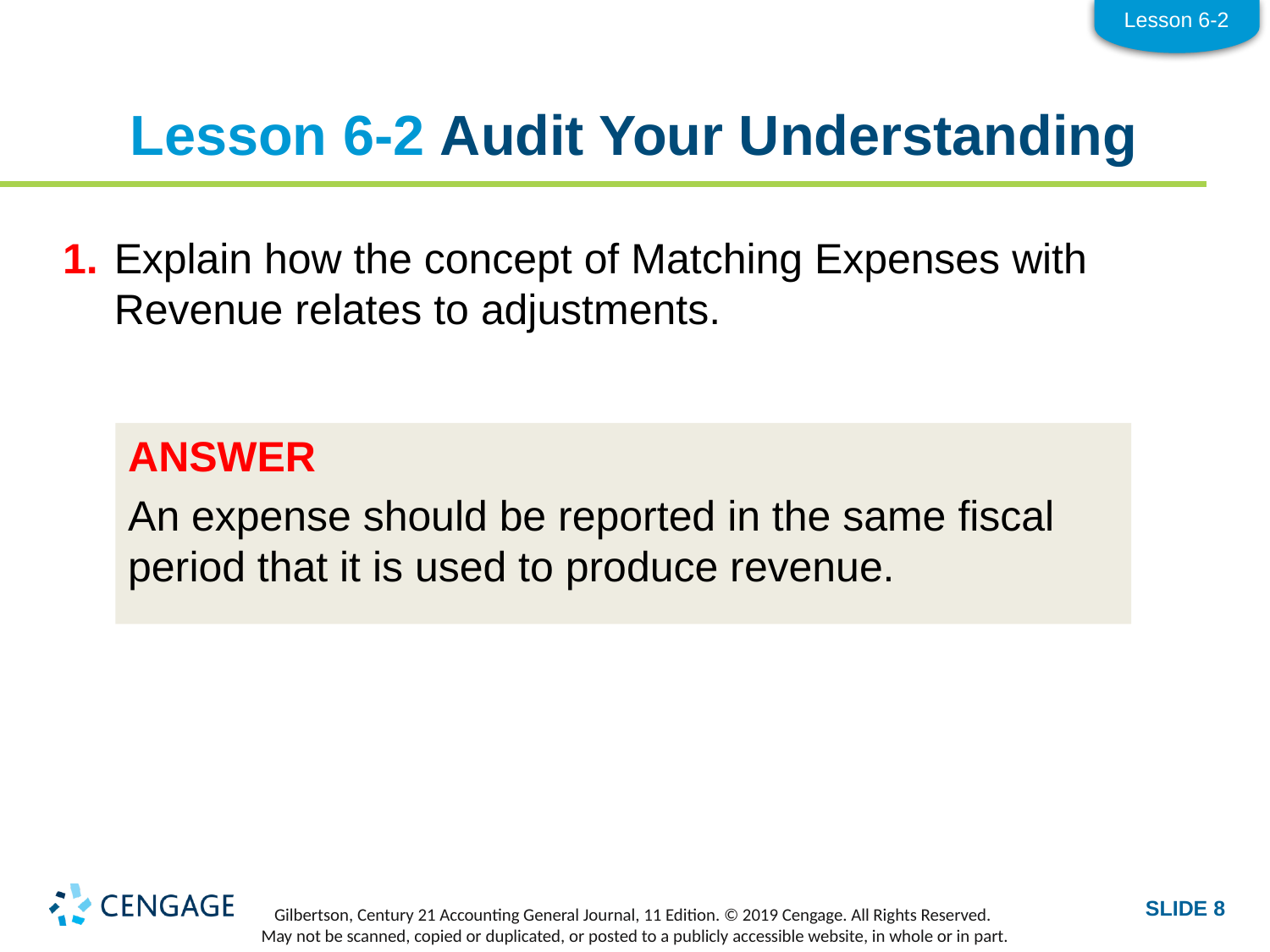

Lesson 6-2
# Lesson 6-2 Audit Your Understanding
1.	Explain how the concept of Matching Expenses with Revenue relates to adjustments.
ANSWER
An expense should be reported in the same fiscal period that it is used to produce revenue.
SLIDE 8